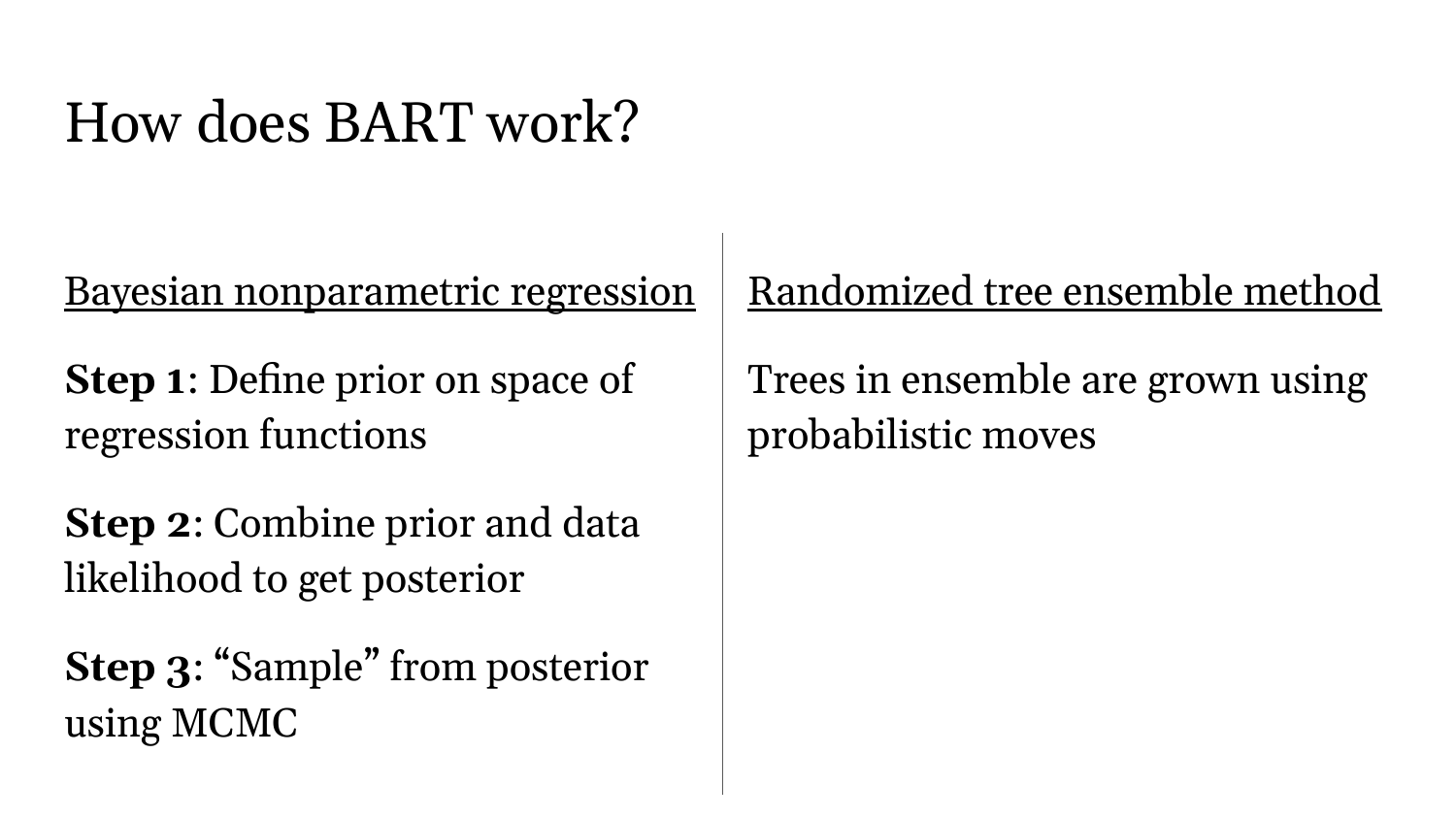

# How does BART work?
Bayesian nonparametric regression
Step 1: Define prior on space of regression functions
Step 2: Combine prior and data likelihood to get posterior
Step 3: “Sample” from posterior using MCMC
Randomized tree ensemble method
Trees in ensemble are grown using probabilistic moves